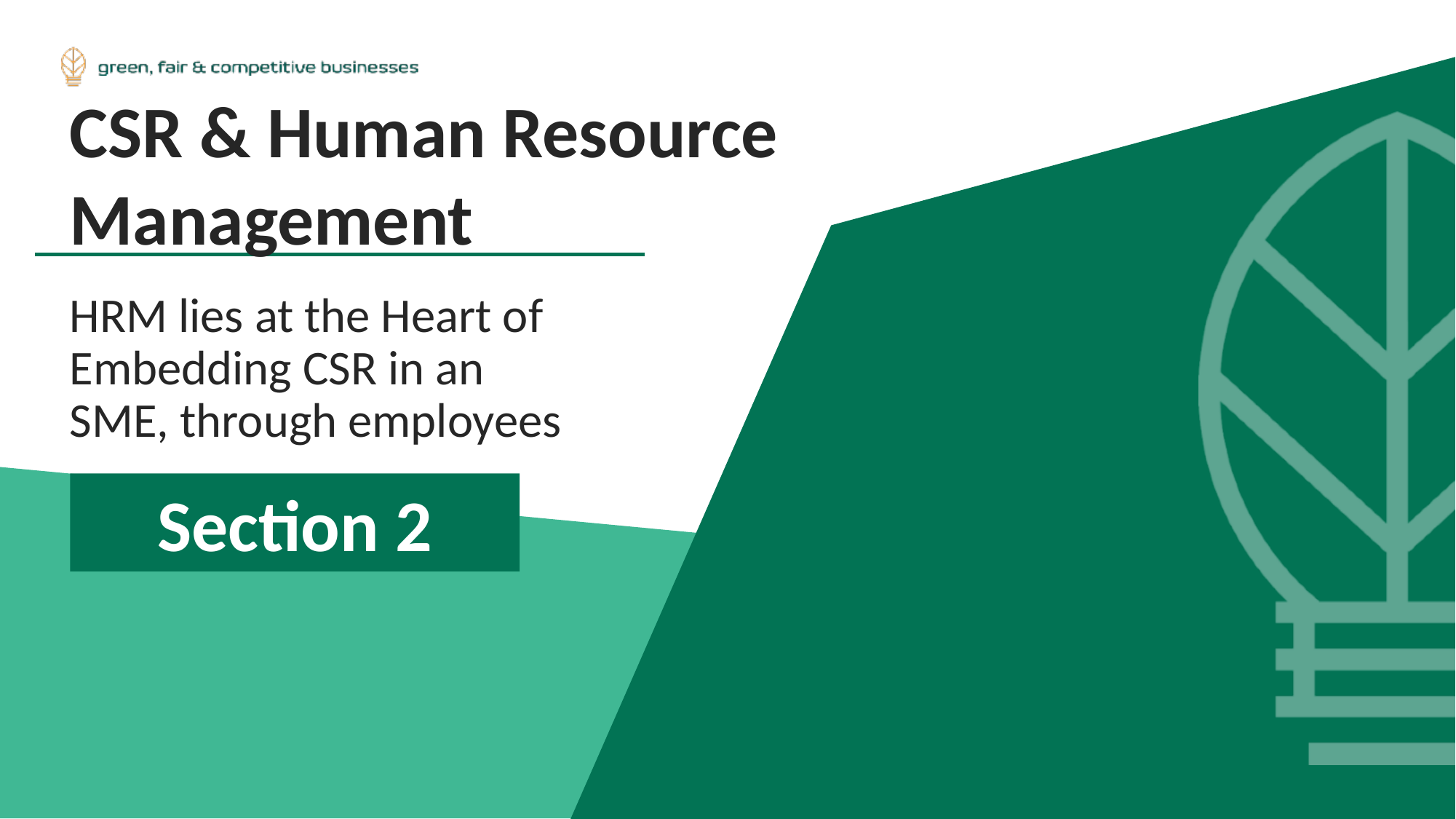

CSR & Human Resource Management
HRM lies at the Heart of Embedding CSR in an SME, through employees
Section 2